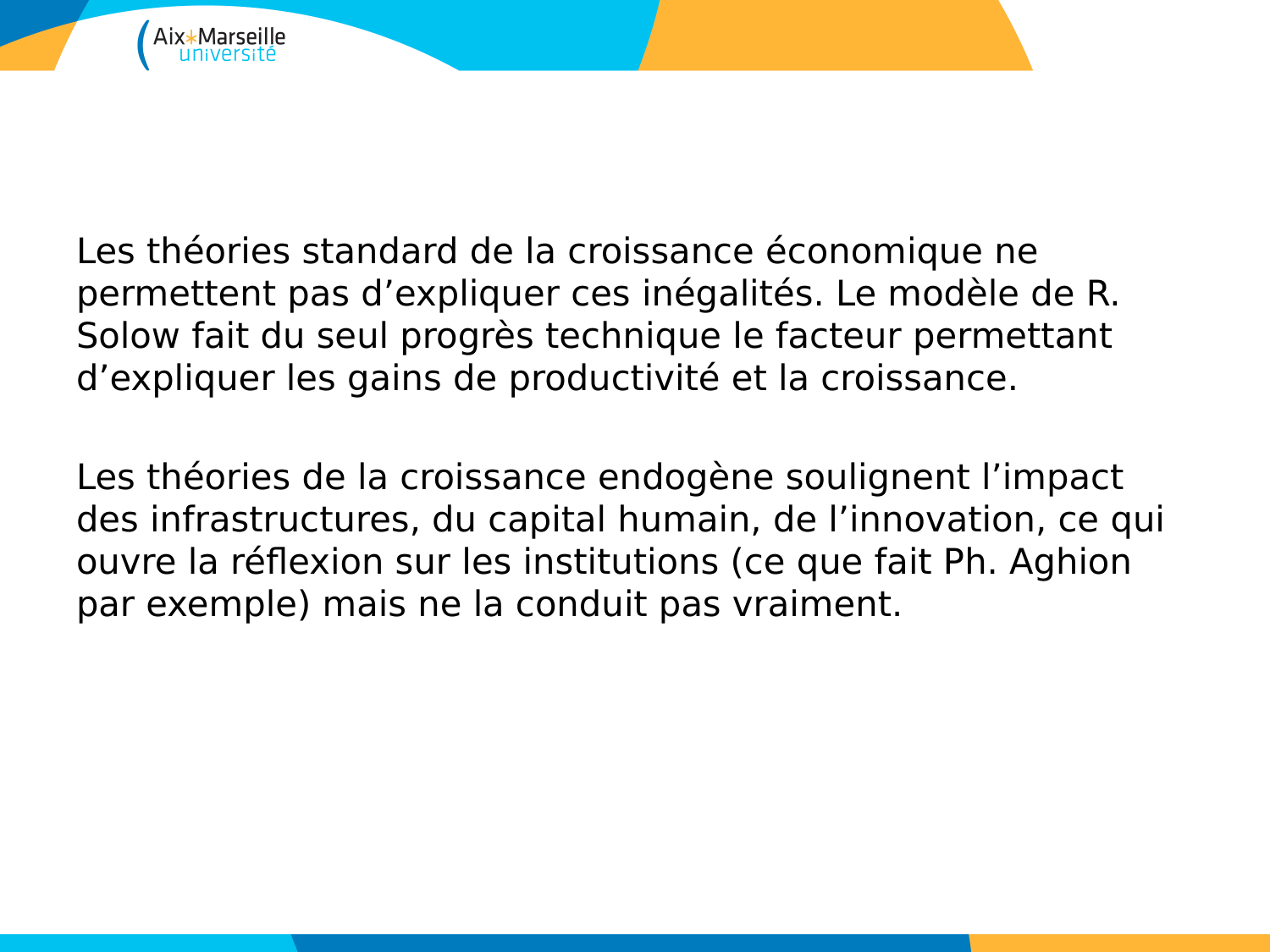

#
Les théories standard de la croissance économique ne permettent pas d’expliquer ces inégalités. Le modèle de R. Solow fait du seul progrès technique le facteur permettant d’expliquer les gains de productivité et la croissance.

Les théories de la croissance endogène soulignent l’impact des infrastructures, du capital humain, de l’innovation, ce qui ouvre la réflexion sur les institutions (ce que fait Ph. Aghion par exemple) mais ne la conduit pas vraiment.